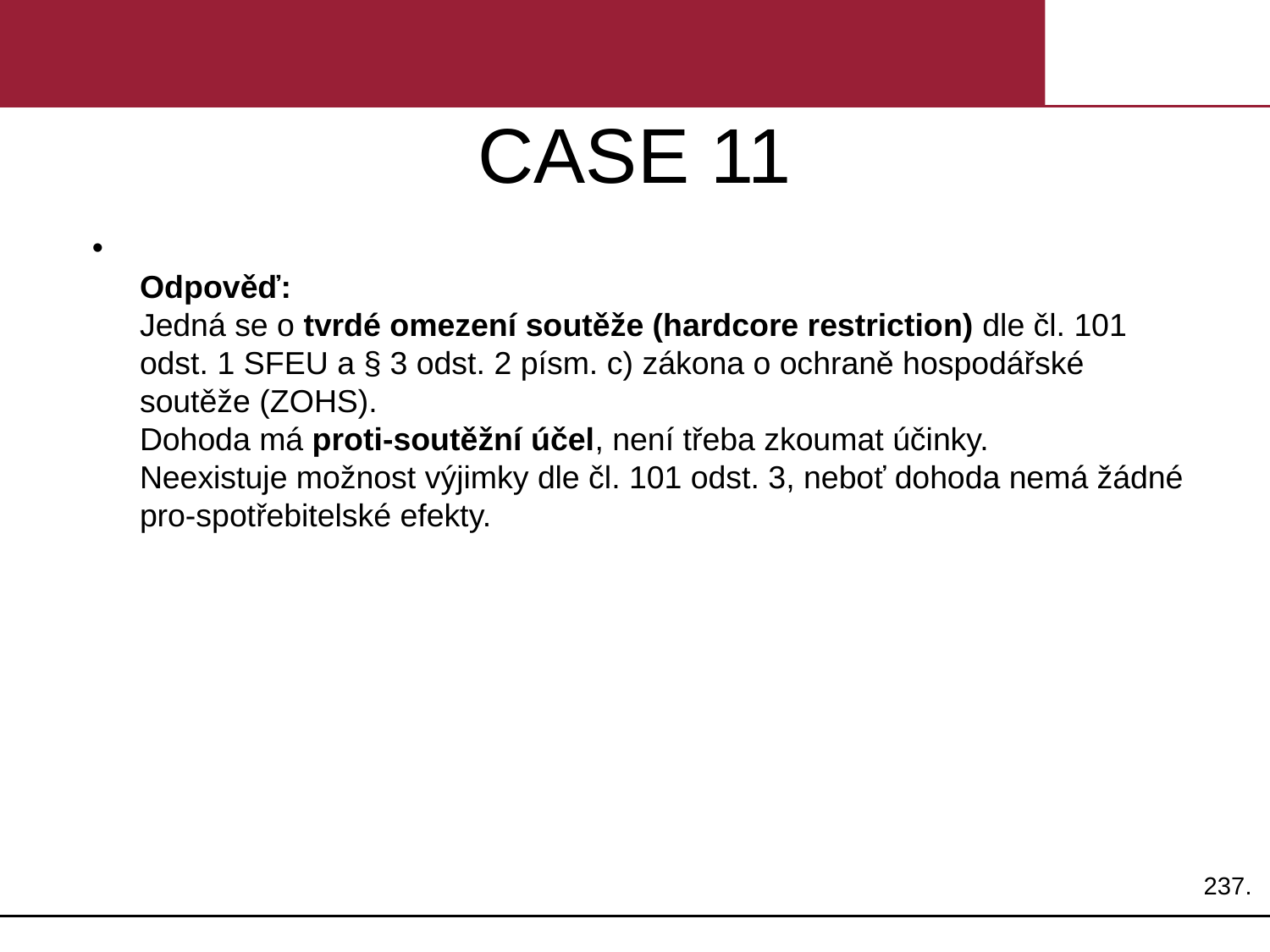

# CASE 11

Odpověď:
Jedná se o tvrdé omezení soutěže (hardcore restriction) dle čl. 101 odst. 1 SFEU a § 3 odst. 2 písm. c) zákona o ochraně hospodářské soutěže (ZOHS).
Dohoda má proti-soutěžní účel, není třeba zkoumat účinky.
Neexistuje možnost výjimky dle čl. 101 odst. 3, neboť dohoda nemá žádné pro-spotřebitelské efekty.

237.